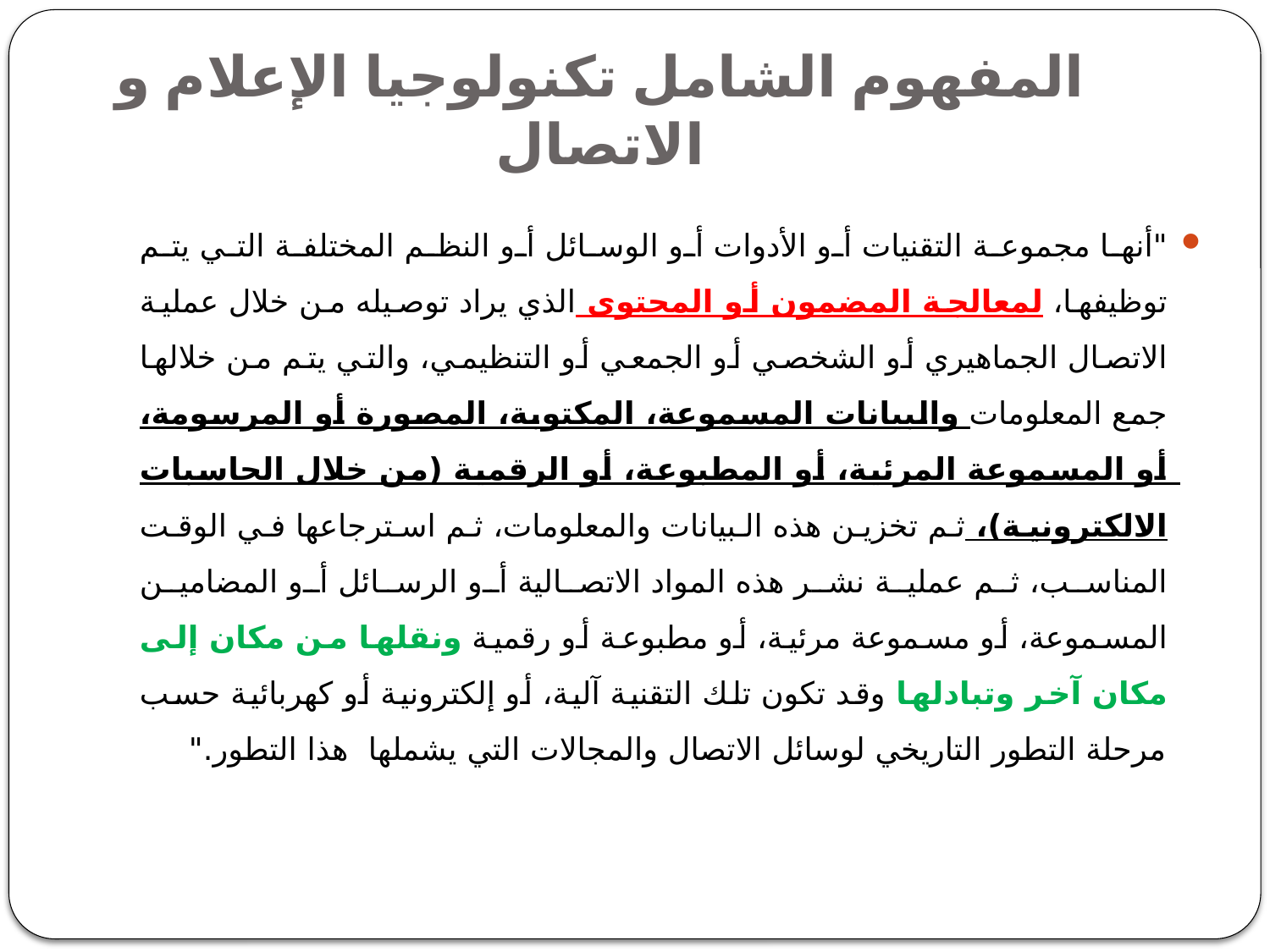

# المفهوم الشامل تكنولوجيا الإعلام و الاتصال
"أنها مجموعة التقنيات أو الأدوات أو الوسائل أو النظم المختلفة التي يتم توظيفها، لمعالجة المضمون أو المحتوى الذي يراد توصيله من خلال عملية الاتصال الجماهيري أو الشخصي أو الجمعي أو التنظيمي، والتي يتم من خلالها جمع المعلومات والبيانات المسموعة، المكتوبة، المصورة أو المرسومة، أو المسموعة المرئية، أو المطبوعة، أو الرقمية (من خلال الحاسبات الالكترونية)، ثم تخزين هذه البيانات والمعلومات، ثم استرجاعها في الوقت المناسب، ثم عملية نشر هذه المواد الاتصالية أو الرسائل أو المضامين المسموعة، أو مسموعة مرئية، أو مطبوعة أو رقمية ونقلها من مكان إلى مكان آخر وتبادلها وقد تكون تلك التقنية آلية، أو إلكترونية أو كهربائية حسب مرحلة التطور التاريخي لوسائل الاتصال والمجالات التي يشملها  هذا التطور."